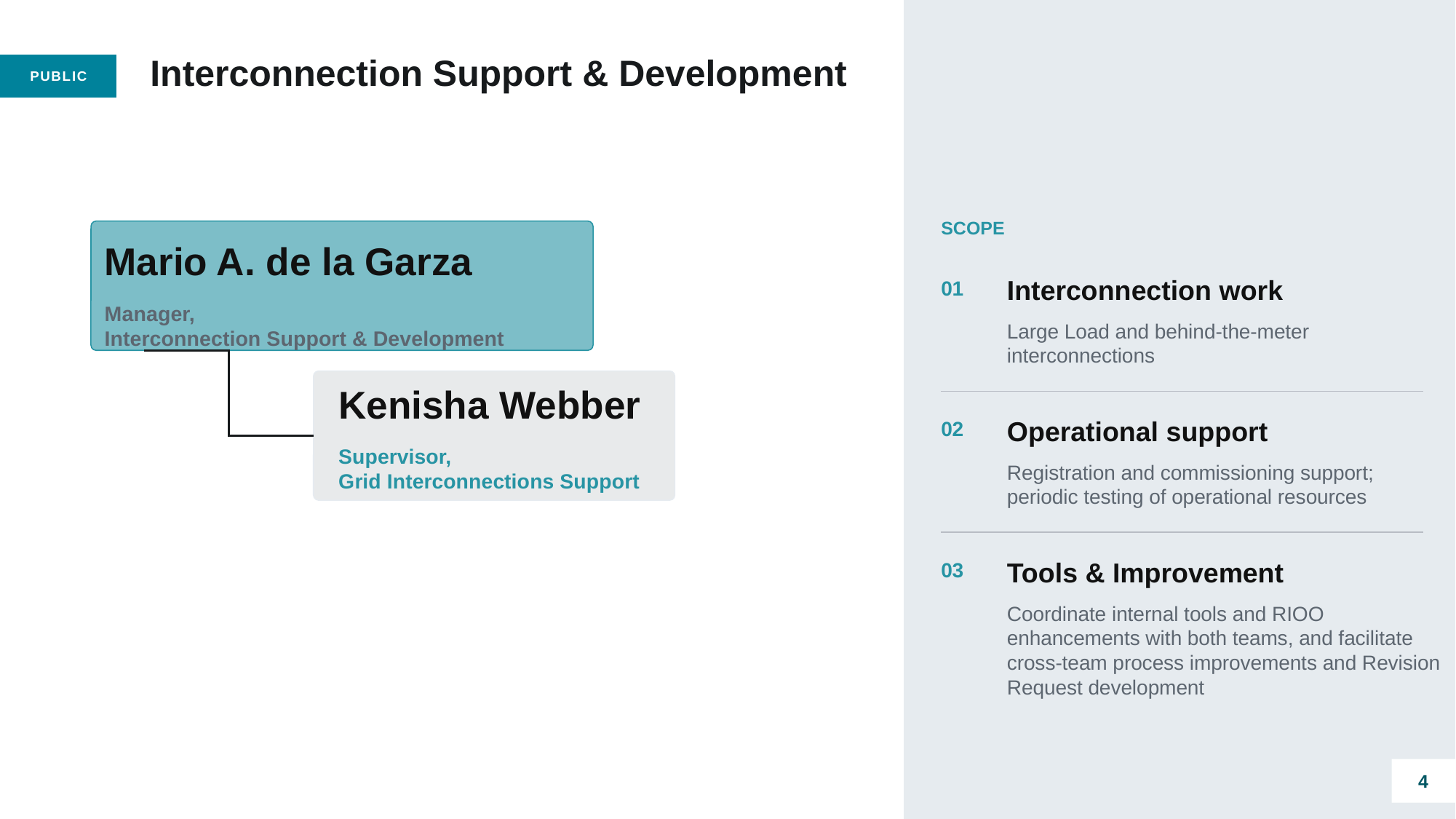

# Interconnection Support & Development
SCOPE

Mario A. de la Garza
Interconnection work
01
Manager,
Interconnection Support & Development
Large Load and behind-the-meter
interconnections

Kenisha Webber
Operational support
02
Supervisor,
Grid Interconnections Support
Registration and commissioning support;
periodic testing of operational resources
Tools & Improvement
03
Coordinate internal tools and RIOO enhancements with both teams, and facilitate cross-team process improvements and Revision Request development
4